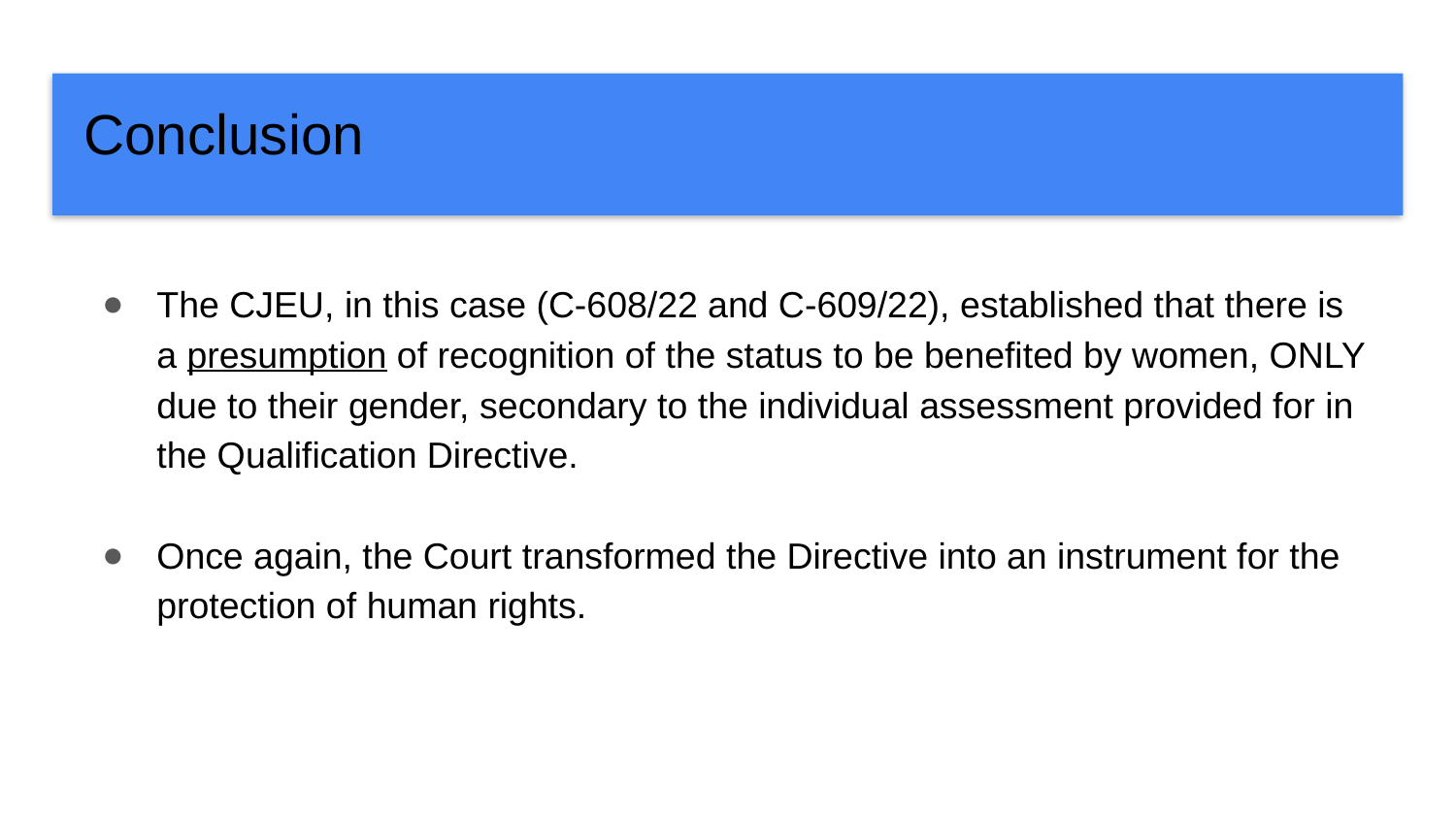

# Conclusion
The CJEU, in this case (C-608/22 and C-609/22), established that there is a presumption of recognition of the status to be benefited by women, ONLY due to their gender, secondary to the individual assessment provided for in the Qualification Directive.

Once again, the Court transformed the Directive into an instrument for the protection of human rights.